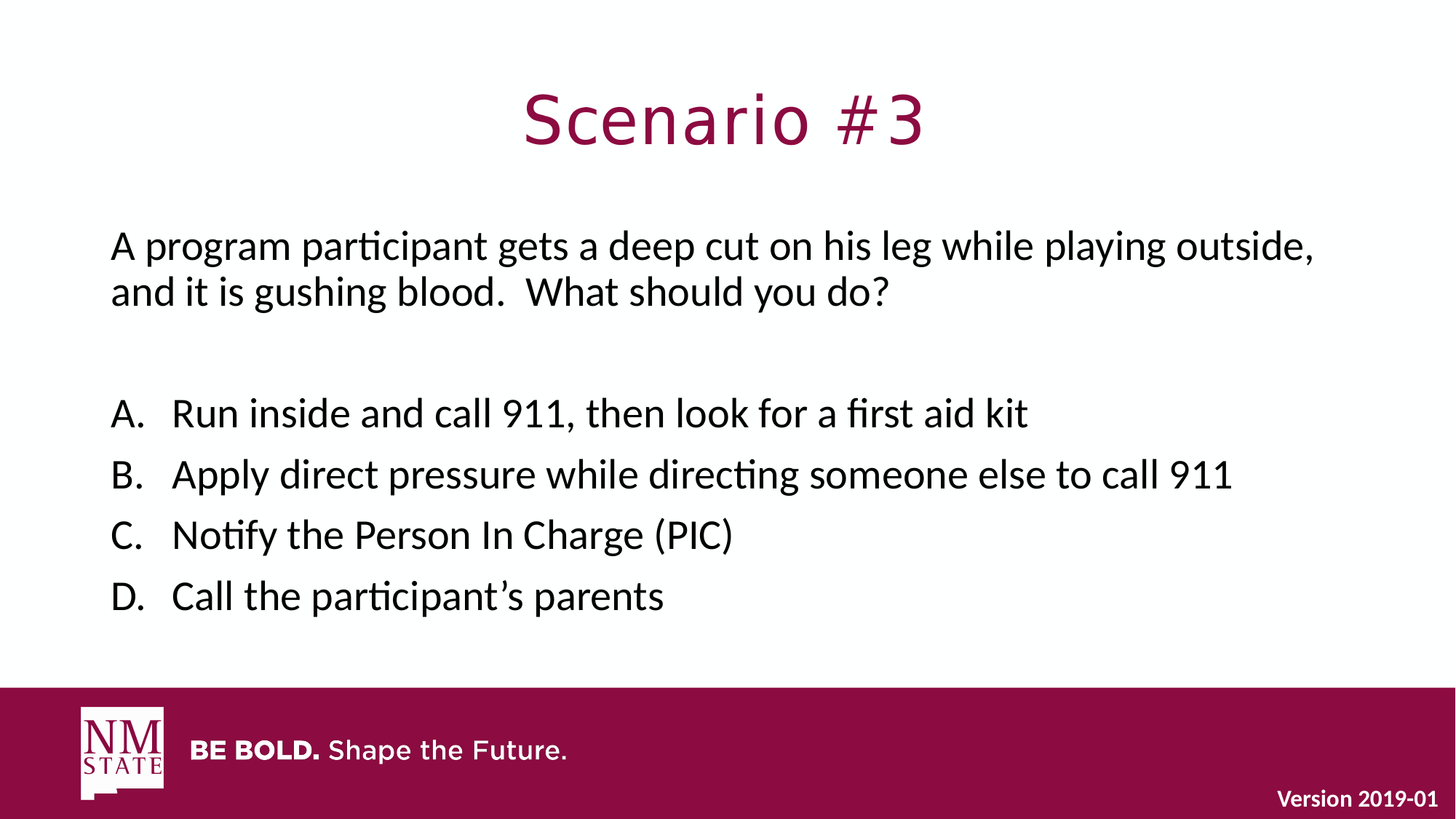

# Scenario #3
A program participant gets a deep cut on his leg while playing outside, and it is gushing blood.  What should you do?

Run inside and call 911, then look for a first aid kit
Apply direct pressure while directing someone else to call 911
Notify the Person In Charge (PIC)
Call the participant’s parents

Version 2019-01